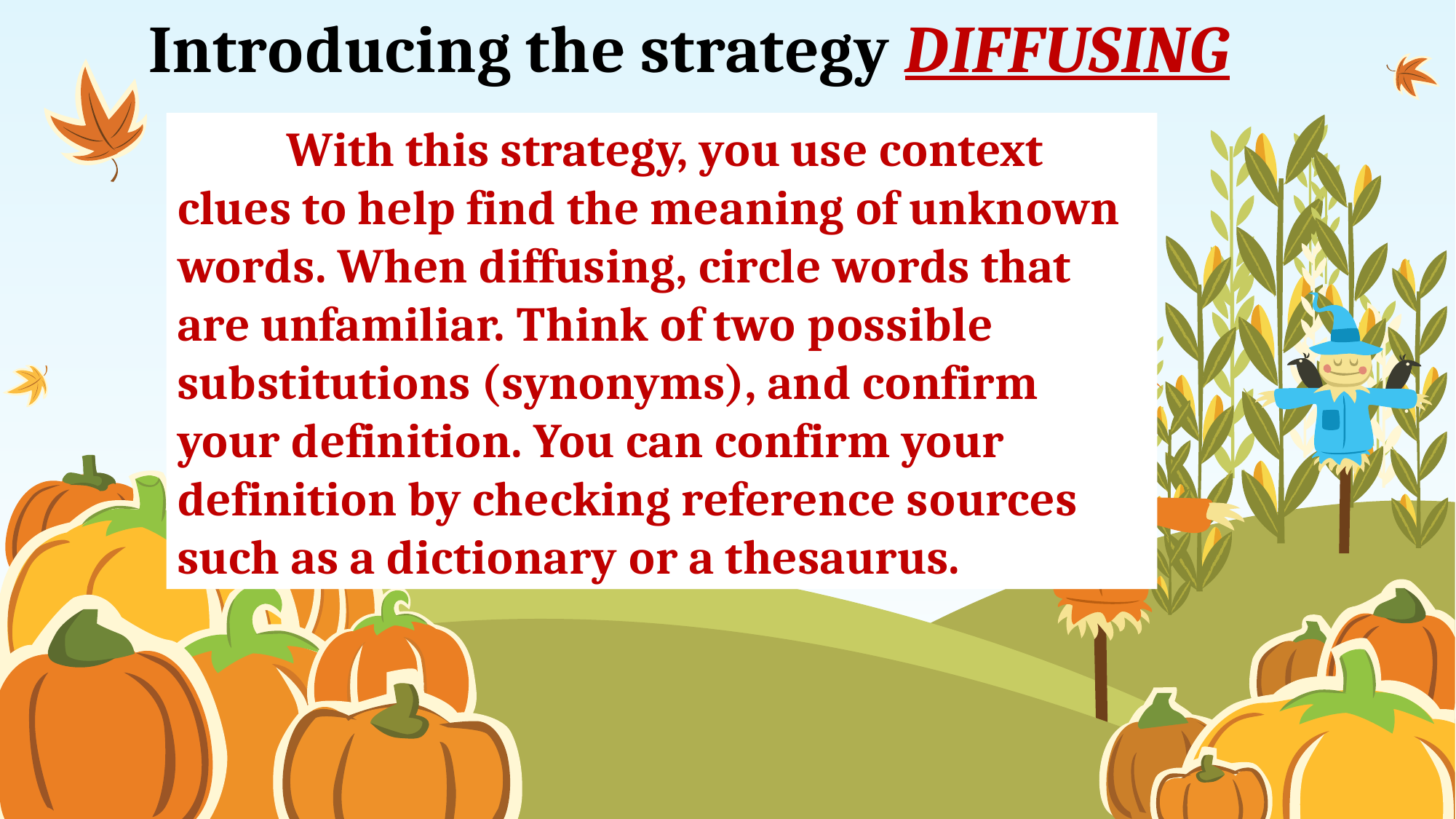

Introducing the strategy DIFFUSING
	With this strategy, you use context clues to help find the meaning of unknown words. When diffusing, circle words that are unfamiliar. Think of two possible substitutions (synonyms), and confirm your definition. You can confirm your definition by checking reference sources such as a dictionary or a thesaurus.